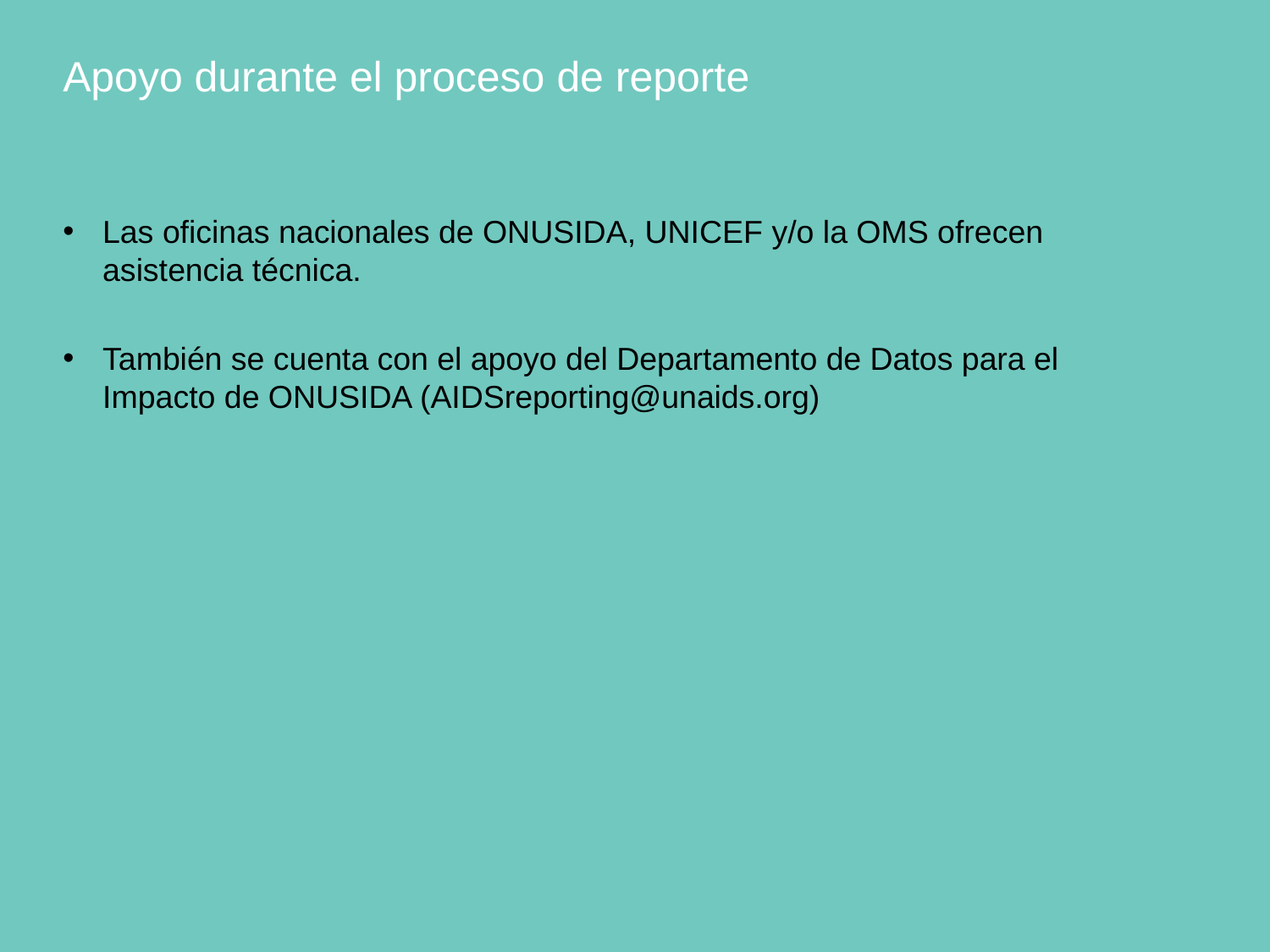

Apoyo durante el proceso de reporte
Las oficinas nacionales de ONUSIDA, UNICEF y/o la OMS ofrecen asistencia técnica.

También se cuenta con el apoyo del Departamento de Datos para el Impacto de ONUSIDA (AIDSreporting@unaids.org)